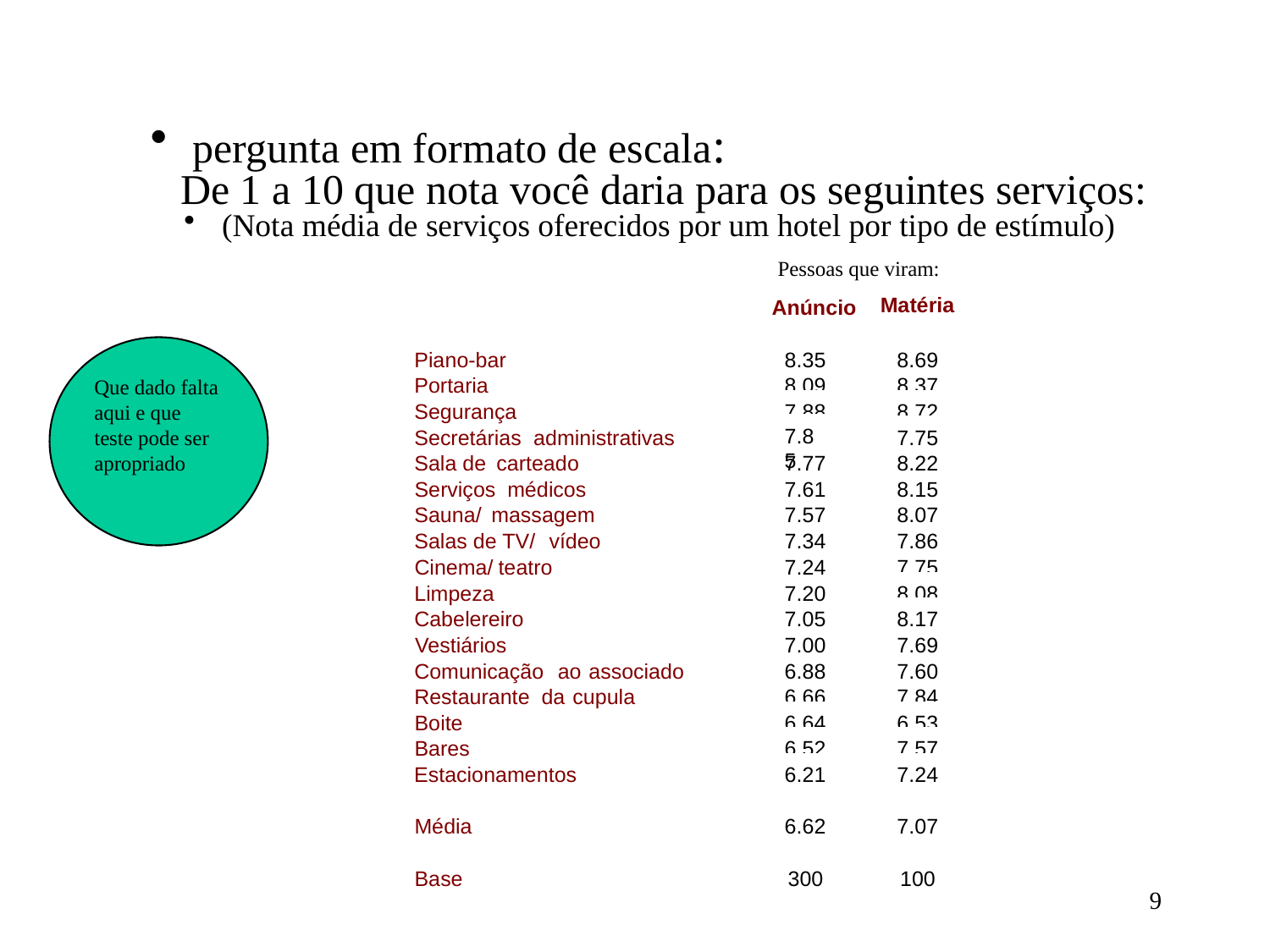

pergunta em formato de escala:
De 1 a 10 que nota você daria para os seguintes serviços:
 (Nota média de serviços oferecidos por um hotel por tipo de estímulo)

Pessoas que viram:
Matéria
Anúncio
Que dado falta aqui e que teste pode ser apropriado
Piano-bar
8.35
8.69
Portaria
8.09
8.37
Segurança
7.88
8.72

7.85
Secretárias
administrativas
7.75

Sala de
carteado
7.77
8.22
Serviços
médicos
7.61
8.15
Sauna/
massagem
7.57
8.07
Salas de TV/
vídeo
7.34
7.86
Cinema/
teatro
7.24
7.75
Limpeza
7.20
8.08

Cabelereiro
7.05
8.17

Vestiários
7.00
7.69
Comunicação
ao
associado
6.88
7.60
Restaurante
da
cupula
6.66
7.84
Boite
6.64
6.53

Bares
6.52
7.57

Estacionamentos
6.21
7.24

Média
6.62
7.07
Base
300
100
9